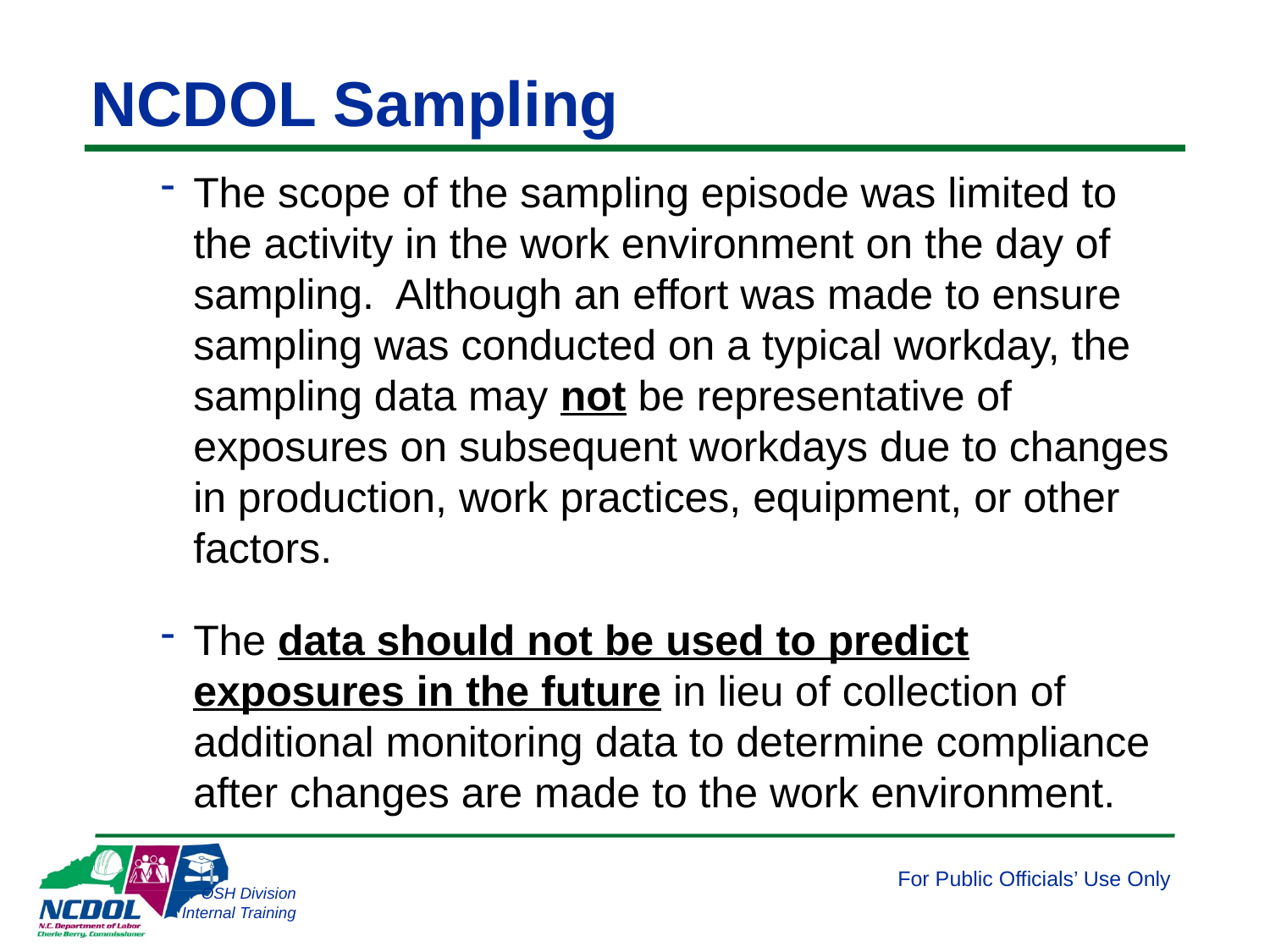

# NCDOL Sampling

The scope of the sampling episode was limited to the activity in the work environment on the day of sampling.  Although an effort was made to ensure sampling was conducted on a typical workday, the sampling data may not be representative of exposures on subsequent workdays due to changes in production, work practices, equipment, or other factors.

The data should not be used to predict exposures in the future in lieu of collection of additional monitoring data to determine compliance after changes are made to the work environment.